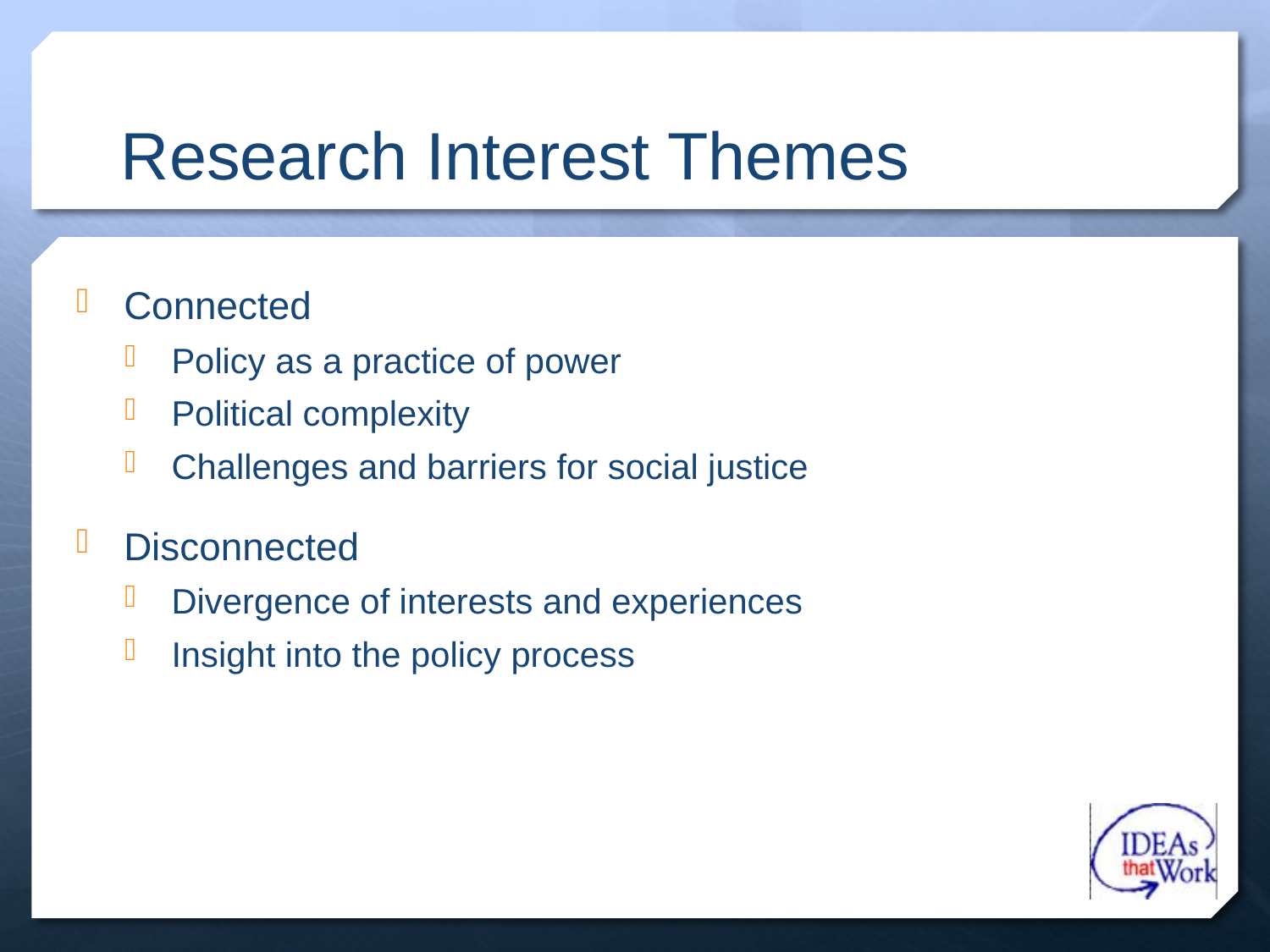

# Research Interest Themes
Connected
Policy as a practice of power
Political complexity
Challenges and barriers for social justice
Disconnected
Divergence of interests and experiences
Insight into the policy process